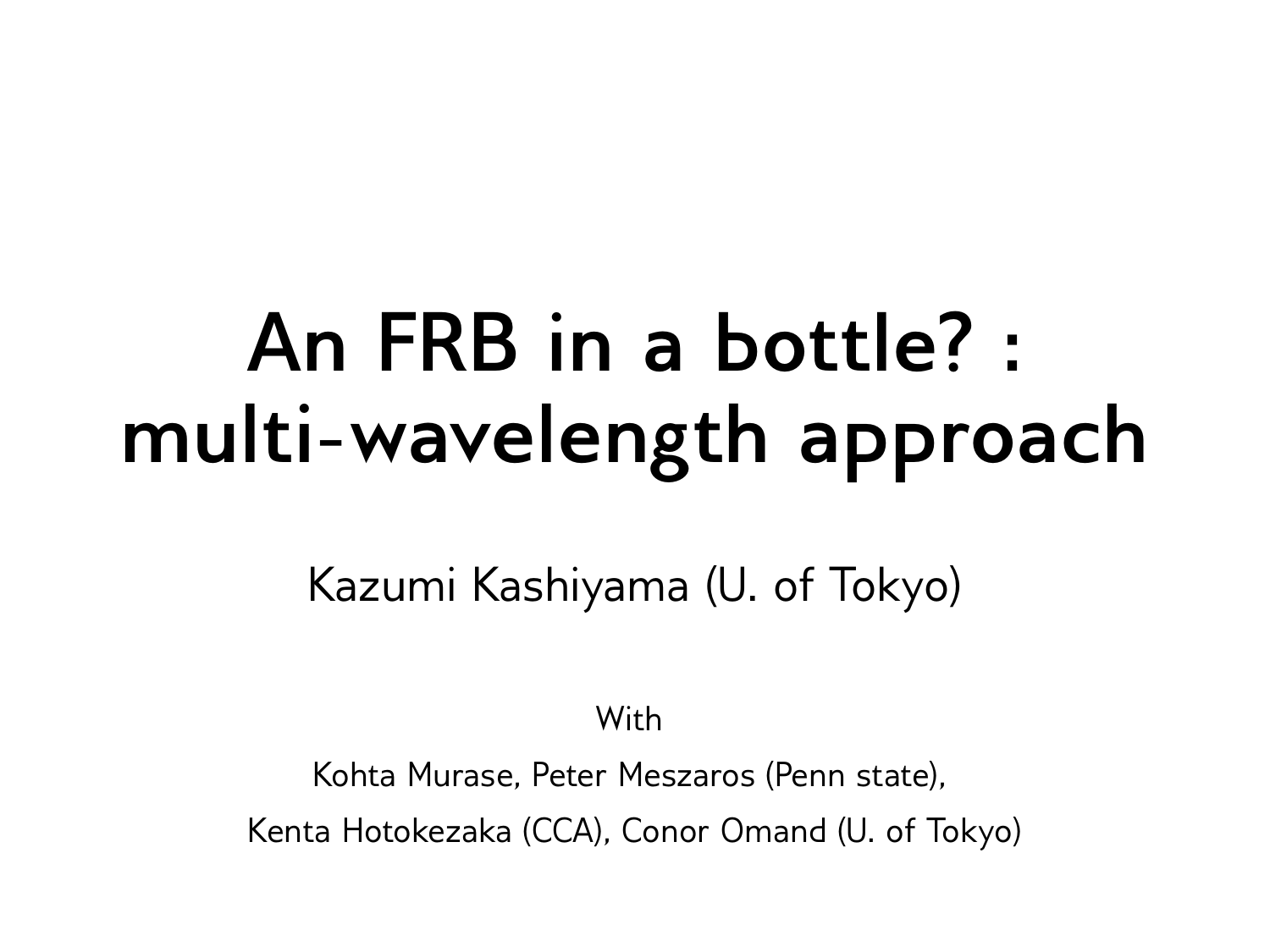

# An FRB in a bottle? : multi-wavelength approach
Kazumi Kashiyama (U. of Tokyo)

With
Kohta Murase, Peter Meszaros (Penn state),
Kenta Hotokezaka (CCA), Conor Omand (U. of Tokyo)